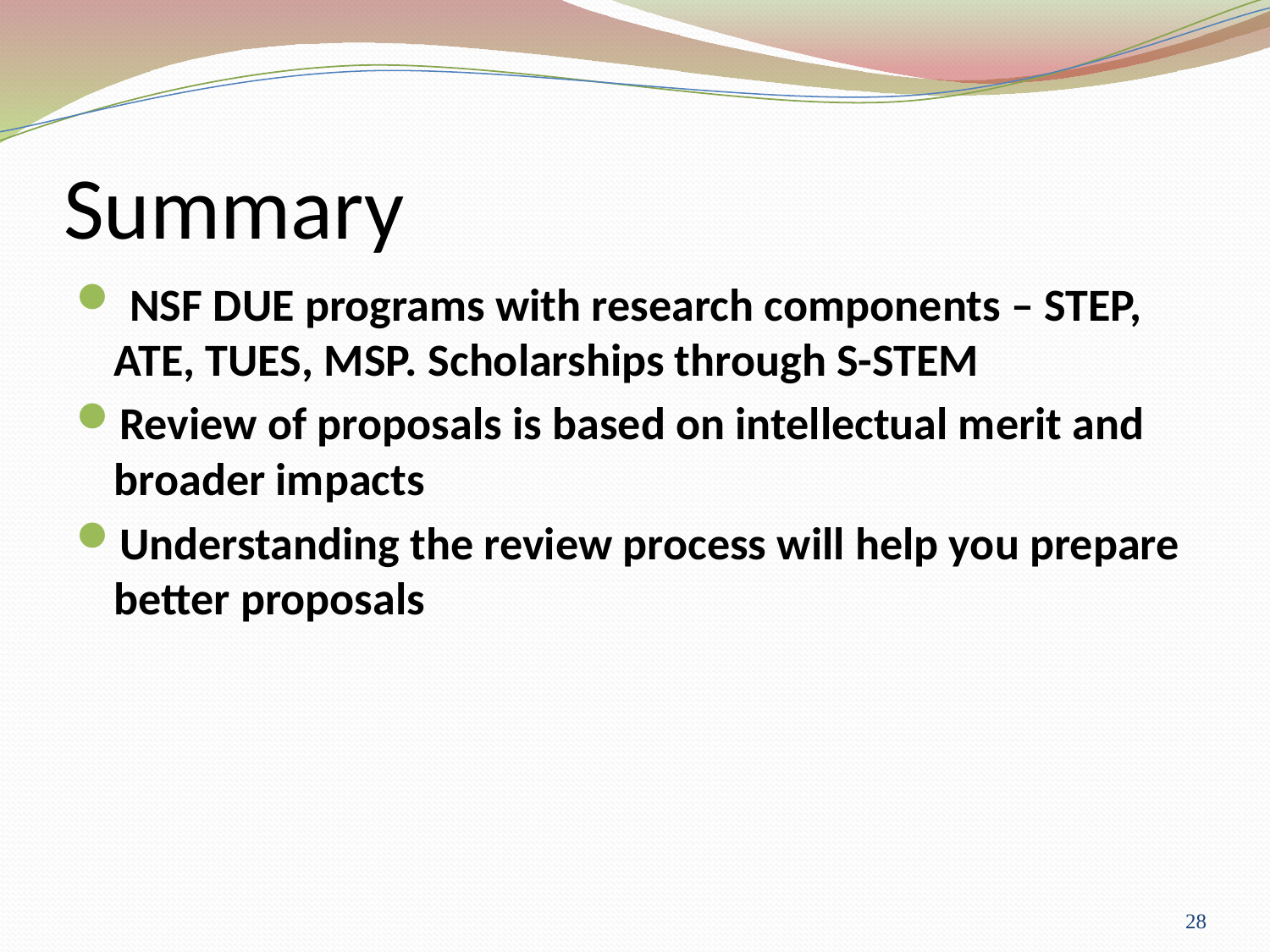

# Summary
 NSF DUE programs with research components – STEP,  ATE, TUES, MSP. Scholarships through S-STEM
Review of proposals is based on intellectual merit and broader impacts
Understanding the review process will help you prepare better proposals
28